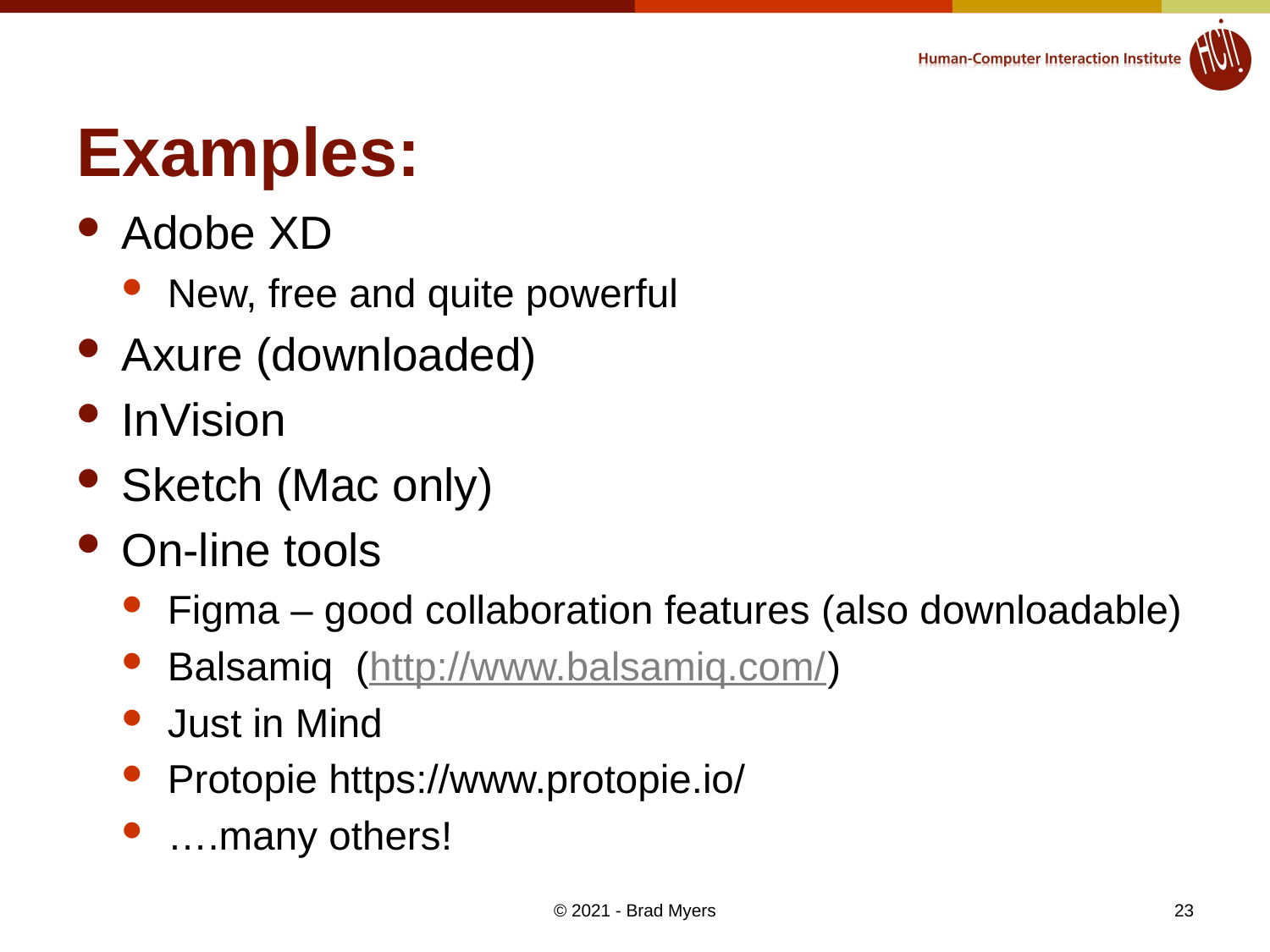

# Examples:
Adobe XD
New, free and quite powerful
Axure (downloaded)
InVision
Sketch (Mac only)
On-line tools
Figma – good collaboration features (also downloadable)
Balsamiq  (http://www.balsamiq.com/)
Just in Mind
Protopie https://www.protopie.io/
….many others!
23
© 2021 - Brad Myers